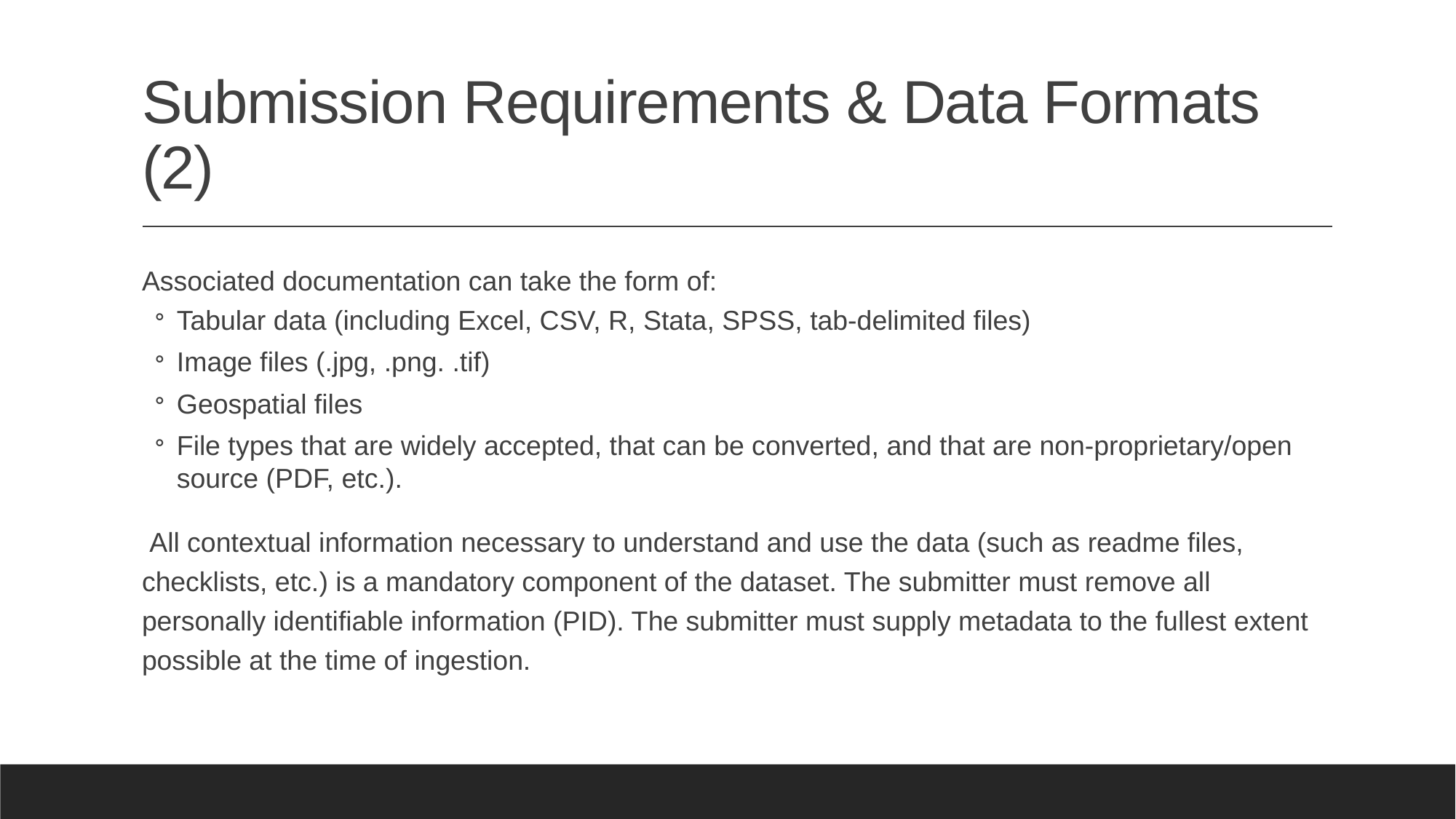

# Submission Requirements & Data Formats (2)
Associated documentation can take the form of:
Tabular data (including Excel, CSV, R, Stata, SPSS, tab-delimited files)
Image files (.jpg, .png. .tif)
Geospatial files
File types that are widely accepted, that can be converted, and that are non-proprietary/open source (PDF, etc.).
 All contextual information necessary to understand and use the data (such as readme files, checklists, etc.) is a mandatory component of the dataset. The submitter must remove all personally identifiable information (PID). The submitter must supply metadata to the fullest extent possible at the time of ingestion.